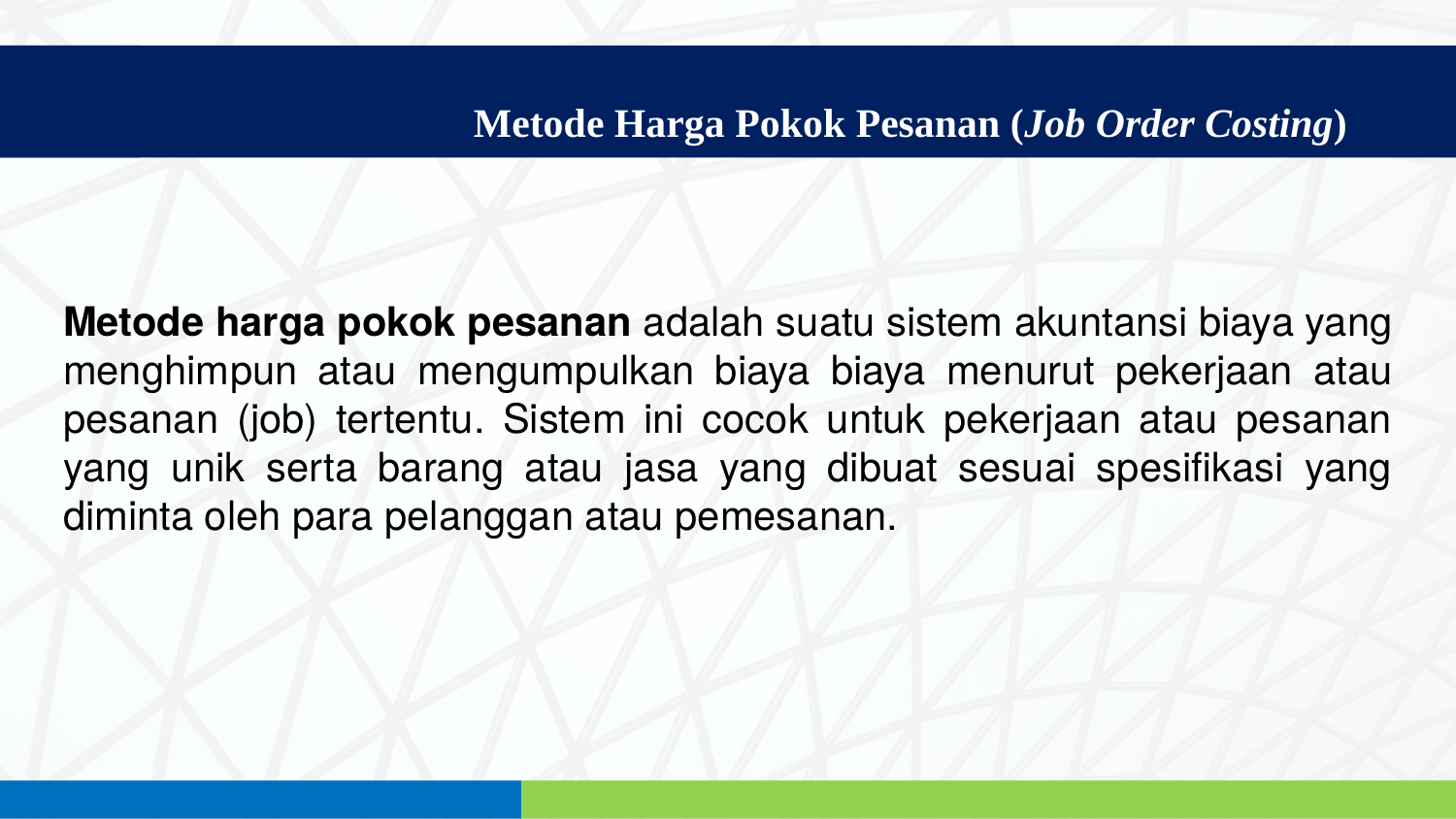

Metode Harga Pokok Pesanan (Job Order Costing)
Metode harga pokok pesanan adalah suatu sistem akuntansi biaya yang menghimpun atau mengumpulkan biaya biaya menurut pekerjaan atau pesanan (job) tertentu. Sistem ini cocok untuk pekerjaan atau pesanan yang unik serta barang atau jasa yang dibuat sesuai spesifikasi yang diminta oleh para pelanggan atau pemesanan.